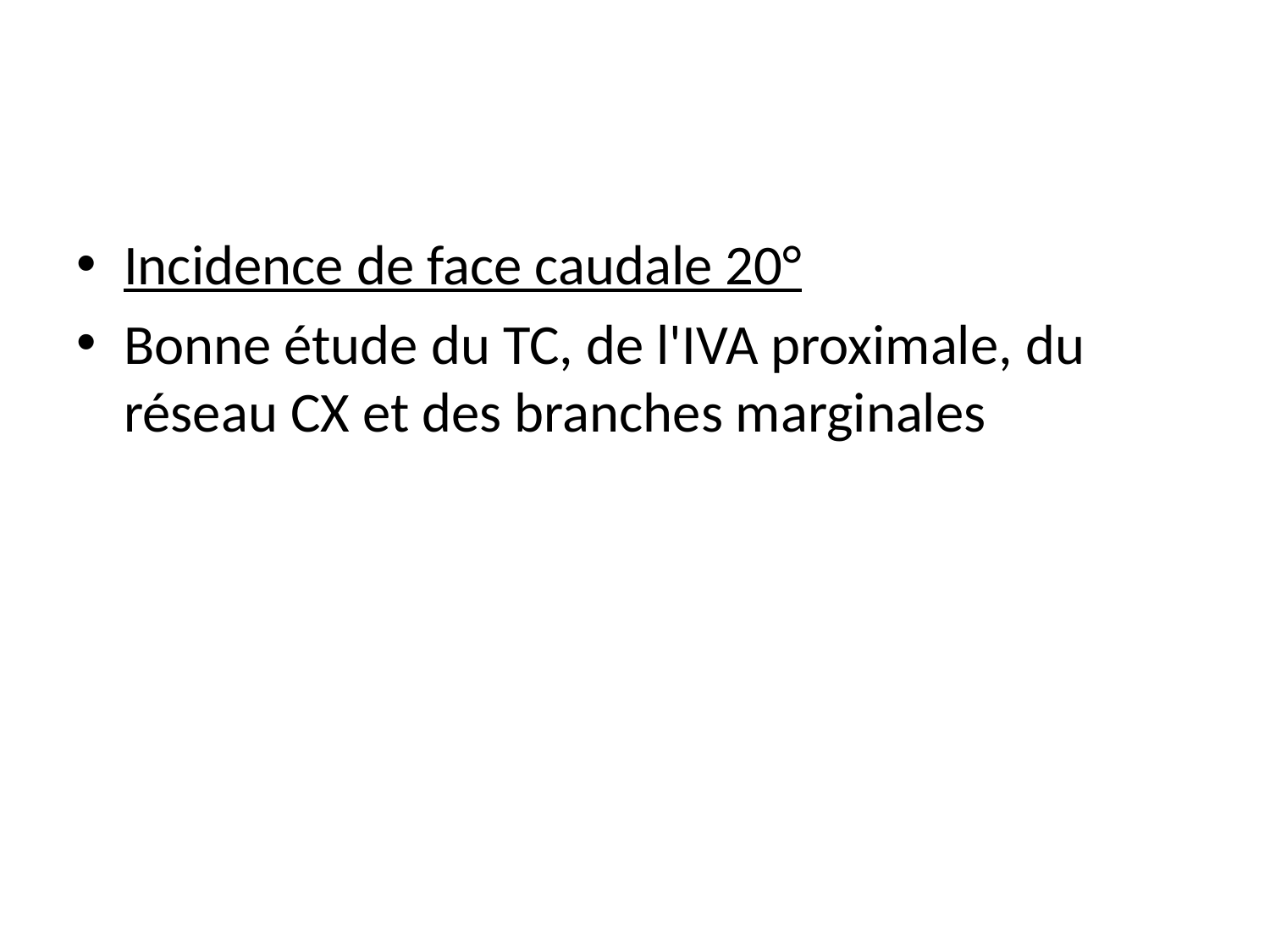

Incidence de face caudale 20°
Bonne étude du TC, de l'IVA proximale, du réseau CX et des branches marginales